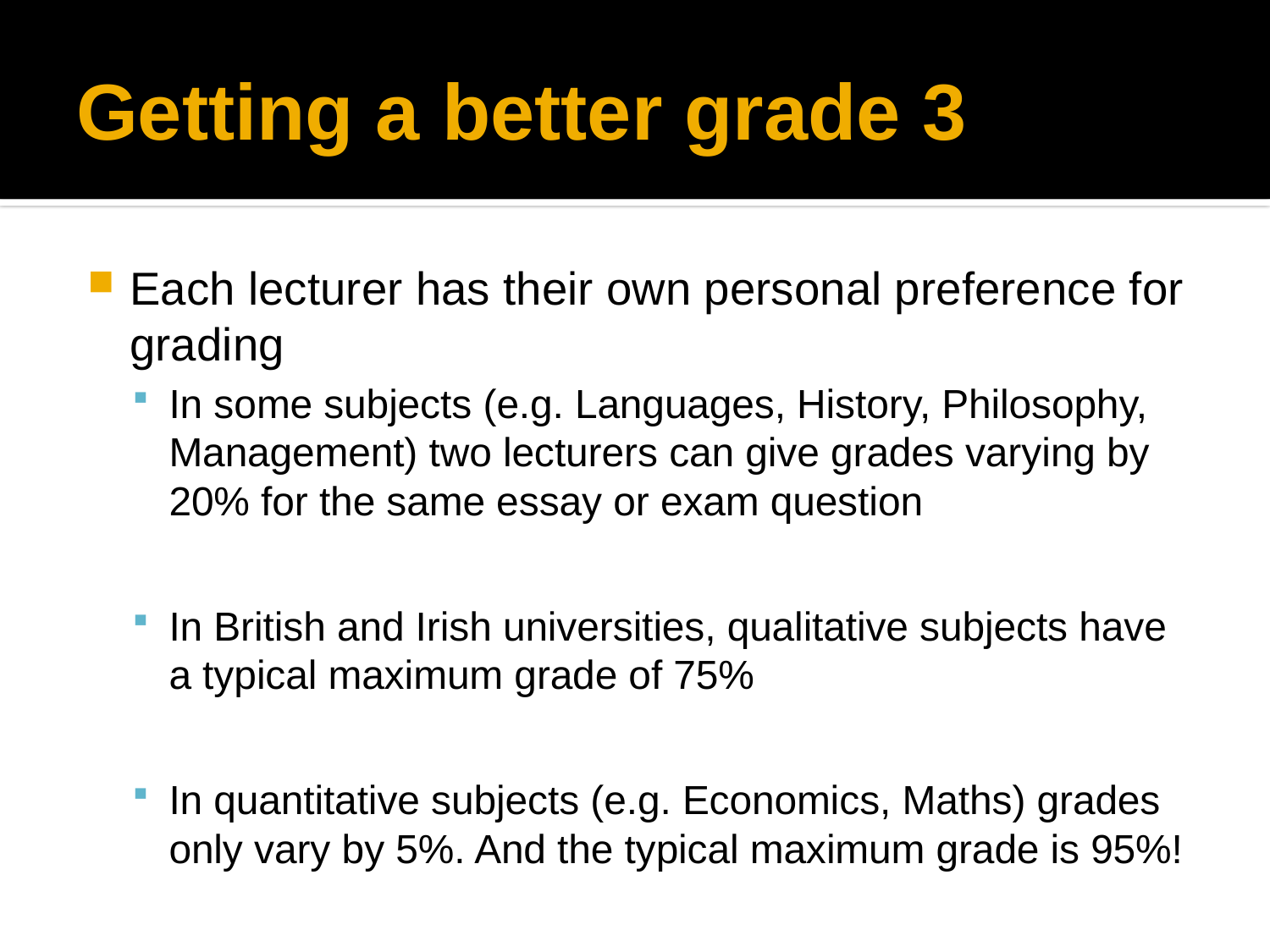

# Getting a better grade 3
Each lecturer has their own personal preference for grading
In some subjects (e.g. Languages, History, Philosophy, Management) two lecturers can give grades varying by 20% for the same essay or exam question

In British and Irish universities, qualitative subjects have a typical maximum grade of 75%

In quantitative subjects (e.g. Economics, Maths) grades only vary by 5%. And the typical maximum grade is 95%!